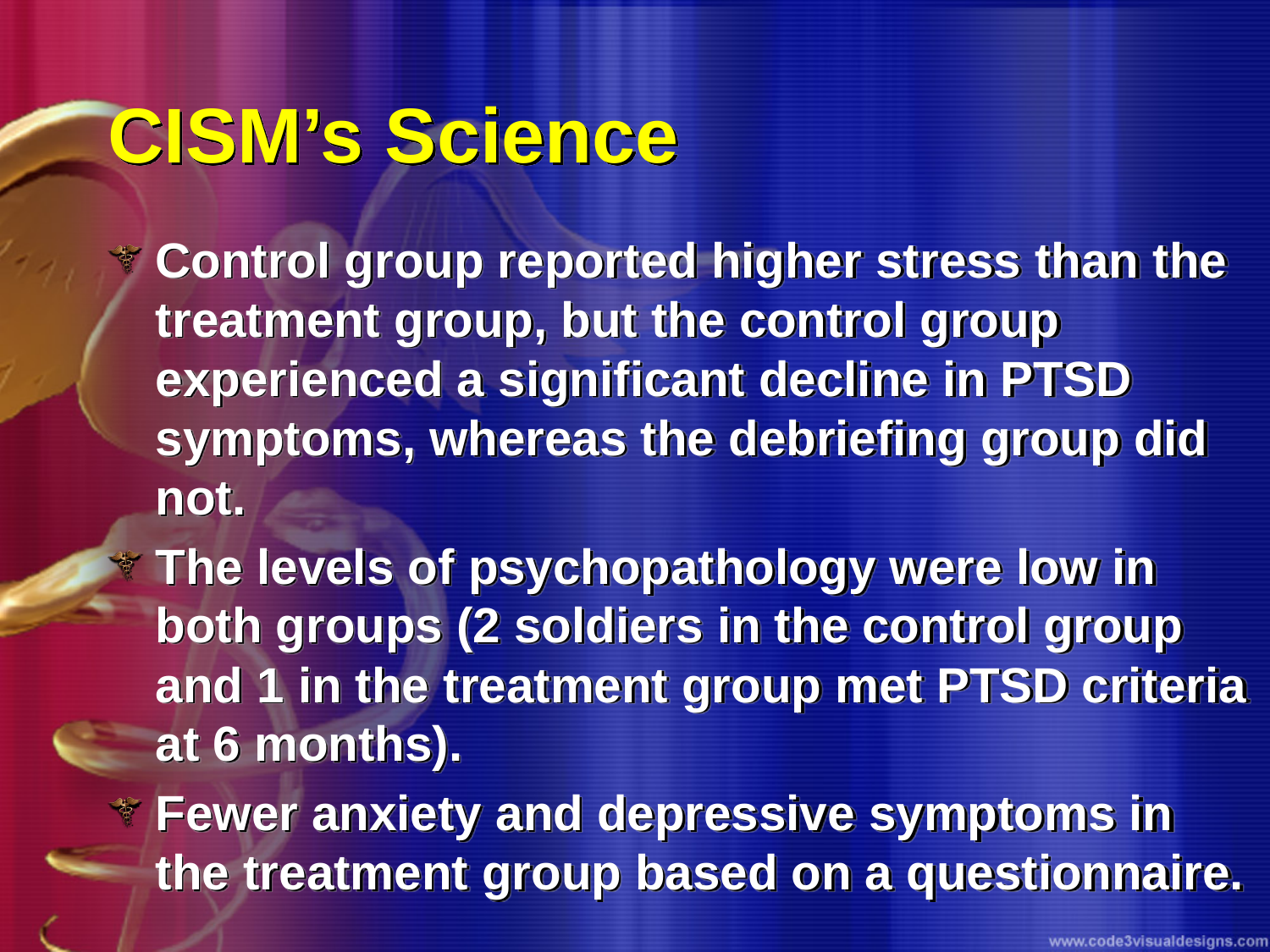

# CISM’s Science
Control group reported higher stress than the treatment group, but the control group experienced a significant decline in PTSD symptoms, whereas the debriefing group did not.
The levels of psychopathology were low in both groups (2 soldiers in the control group and 1 in the treatment group met PTSD criteria at 6 months).
Fewer anxiety and depressive symptoms in the treatment group based on a questionnaire.